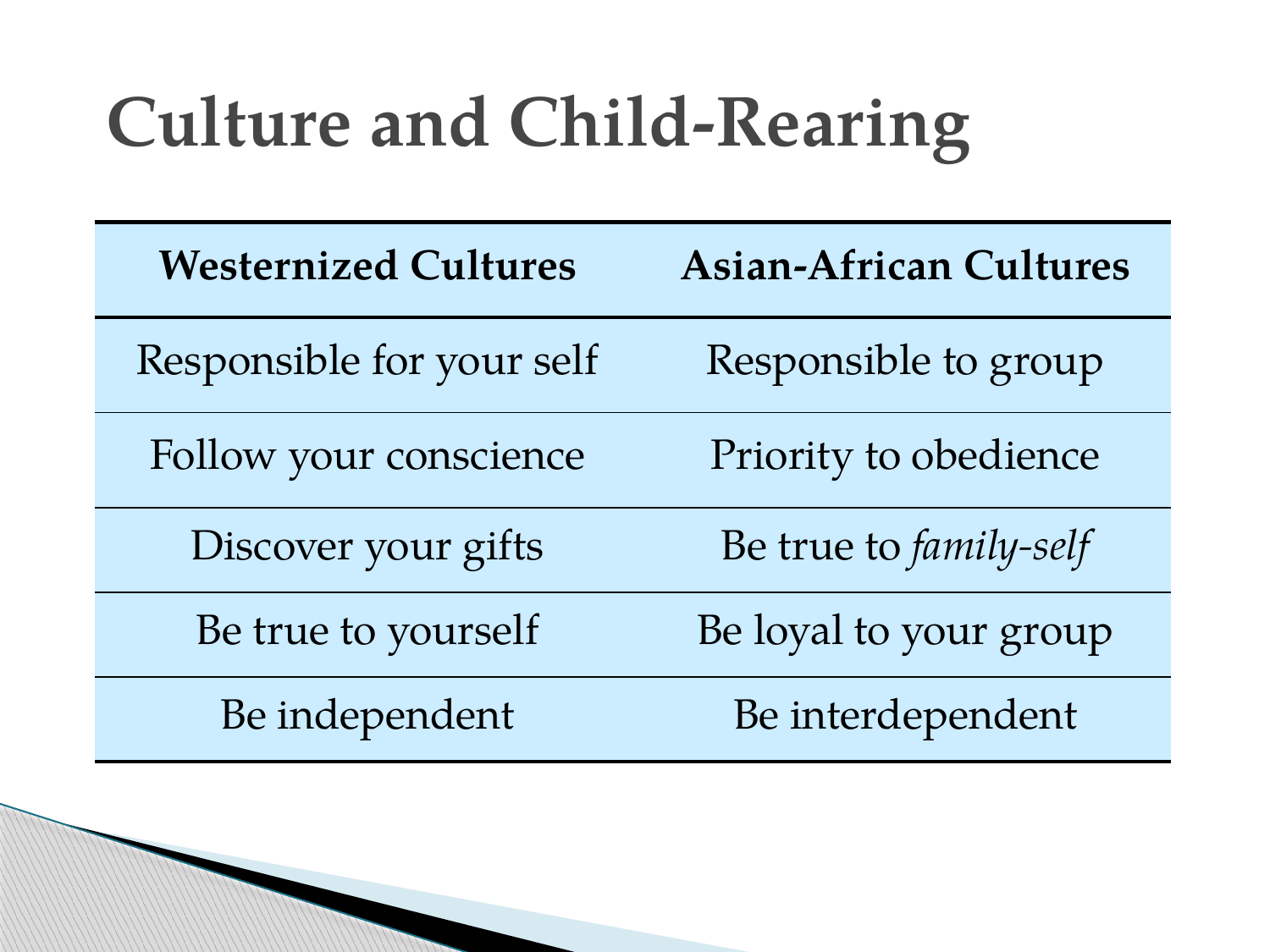

# Culture and Child-Rearing
| Westernized Cultures | Asian-African Cultures |
| --- | --- |
| Responsible for your self | Responsible to group |
| Follow your conscience | Priority to obedience |
| Discover your gifts | Be true to family-self |
| Be true to yourself | Be loyal to your group |
| Be independent | Be interdependent |